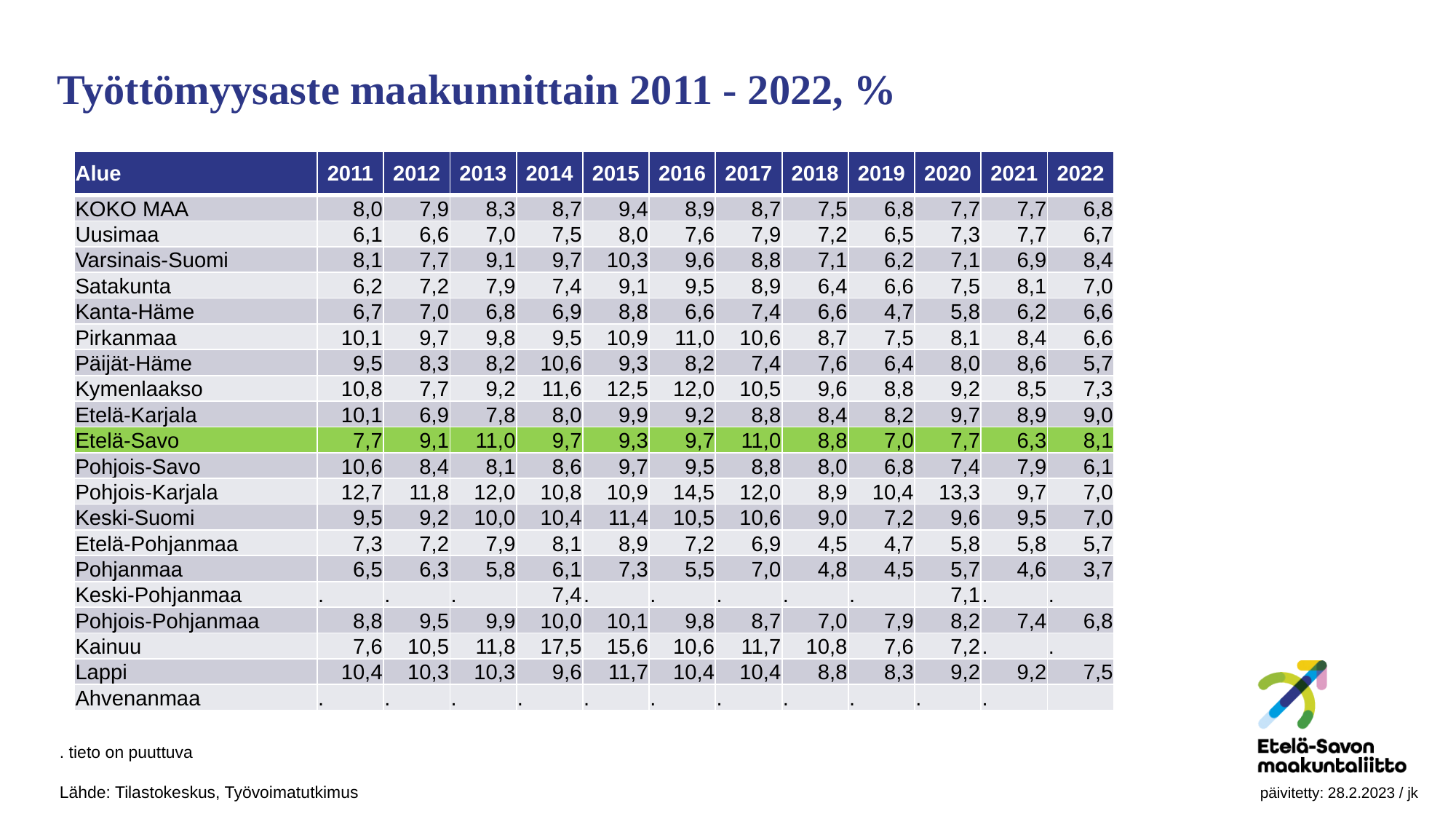

# Työttömyysaste maakunnittain 2011 - 2022, %
| Alue | 2011 | 2012 | 2013 | 2014 | 2015 | 2016 | 2017 | 2018 | 2019 | 2020 | 2021 | 2022 |
| --- | --- | --- | --- | --- | --- | --- | --- | --- | --- | --- | --- | --- |
| KOKO MAA | 8,0 | 7,9 | 8,3 | 8,7 | 9,4 | 8,9 | 8,7 | 7,5 | 6,8 | 7,7 | 7,7 | 6,8 |
| Uusimaa | 6,1 | 6,6 | 7,0 | 7,5 | 8,0 | 7,6 | 7,9 | 7,2 | 6,5 | 7,3 | 7,7 | 6,7 |
| Varsinais-Suomi | 8,1 | 7,7 | 9,1 | 9,7 | 10,3 | 9,6 | 8,8 | 7,1 | 6,2 | 7,1 | 6,9 | 8,4 |
| Satakunta | 6,2 | 7,2 | 7,9 | 7,4 | 9,1 | 9,5 | 8,9 | 6,4 | 6,6 | 7,5 | 8,1 | 7,0 |
| Kanta-Häme | 6,7 | 7,0 | 6,8 | 6,9 | 8,8 | 6,6 | 7,4 | 6,6 | 4,7 | 5,8 | 6,2 | 6,6 |
| Pirkanmaa | 10,1 | 9,7 | 9,8 | 9,5 | 10,9 | 11,0 | 10,6 | 8,7 | 7,5 | 8,1 | 8,4 | 6,6 |
| Päijät-Häme | 9,5 | 8,3 | 8,2 | 10,6 | 9,3 | 8,2 | 7,4 | 7,6 | 6,4 | 8,0 | 8,6 | 5,7 |
| Kymenlaakso | 10,8 | 7,7 | 9,2 | 11,6 | 12,5 | 12,0 | 10,5 | 9,6 | 8,8 | 9,2 | 8,5 | 7,3 |
| Etelä-Karjala | 10,1 | 6,9 | 7,8 | 8,0 | 9,9 | 9,2 | 8,8 | 8,4 | 8,2 | 9,7 | 8,9 | 9,0 |
| Etelä-Savo | 7,7 | 9,1 | 11,0 | 9,7 | 9,3 | 9,7 | 11,0 | 8,8 | 7,0 | 7,7 | 6,3 | 8,1 |
| Pohjois-Savo | 10,6 | 8,4 | 8,1 | 8,6 | 9,7 | 9,5 | 8,8 | 8,0 | 6,8 | 7,4 | 7,9 | 6,1 |
| Pohjois-Karjala | 12,7 | 11,8 | 12,0 | 10,8 | 10,9 | 14,5 | 12,0 | 8,9 | 10,4 | 13,3 | 9,7 | 7,0 |
| Keski-Suomi | 9,5 | 9,2 | 10,0 | 10,4 | 11,4 | 10,5 | 10,6 | 9,0 | 7,2 | 9,6 | 9,5 | 7,0 |
| Etelä-Pohjanmaa | 7,3 | 7,2 | 7,9 | 8,1 | 8,9 | 7,2 | 6,9 | 4,5 | 4,7 | 5,8 | 5,8 | 5,7 |
| Pohjanmaa | 6,5 | 6,3 | 5,8 | 6,1 | 7,3 | 5,5 | 7,0 | 4,8 | 4,5 | 5,7 | 4,6 | 3,7 |
| Keski-Pohjanmaa | . | . | . | 7,4 | . | . | . | . | . | 7,1 | . | . |
| Pohjois-Pohjanmaa | 8,8 | 9,5 | 9,9 | 10,0 | 10,1 | 9,8 | 8,7 | 7,0 | 7,9 | 8,2 | 7,4 | 6,8 |
| Kainuu | 7,6 | 10,5 | 11,8 | 17,5 | 15,6 | 10,6 | 11,7 | 10,8 | 7,6 | 7,2 | . | . |
| Lappi | 10,4 | 10,3 | 10,3 | 9,6 | 11,7 | 10,4 | 10,4 | 8,8 | 8,3 | 9,2 | 9,2 | 7,5 |
| Ahvenanmaa | . | . | . | . | . | . | . | . | . | . | . |  |
. tieto on puuttuva

Lähde: Tilastokeskus, Työvoimatutkimus								                  	päivitetty: 28.2.2023 / jk